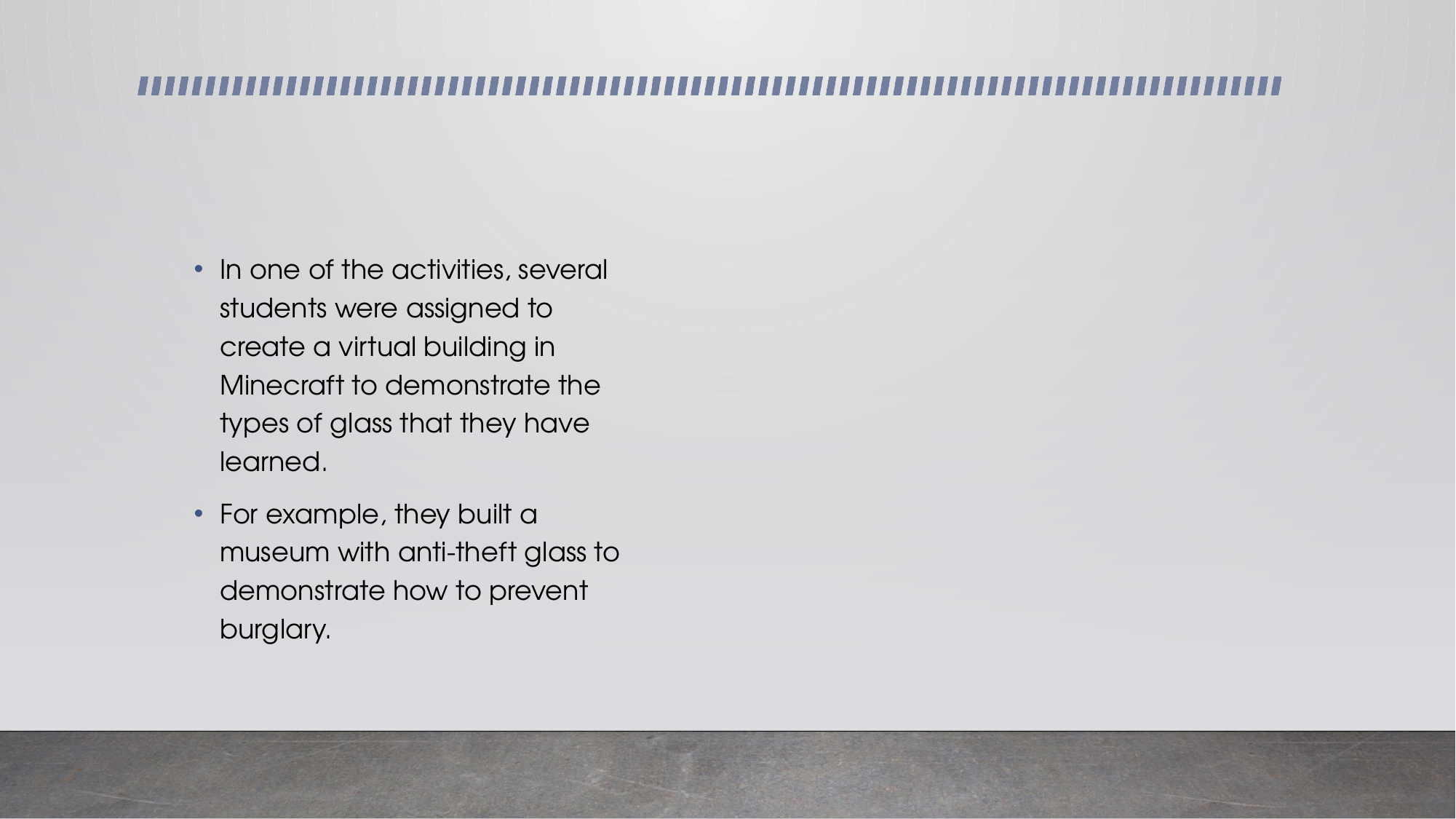

#
In one of the activities, several students were assigned to create a virtual building in Minecraft to demonstrate the types of glass that they have learned.
For example, they built a museum with anti-theft glass to demonstrate how to prevent burglary.